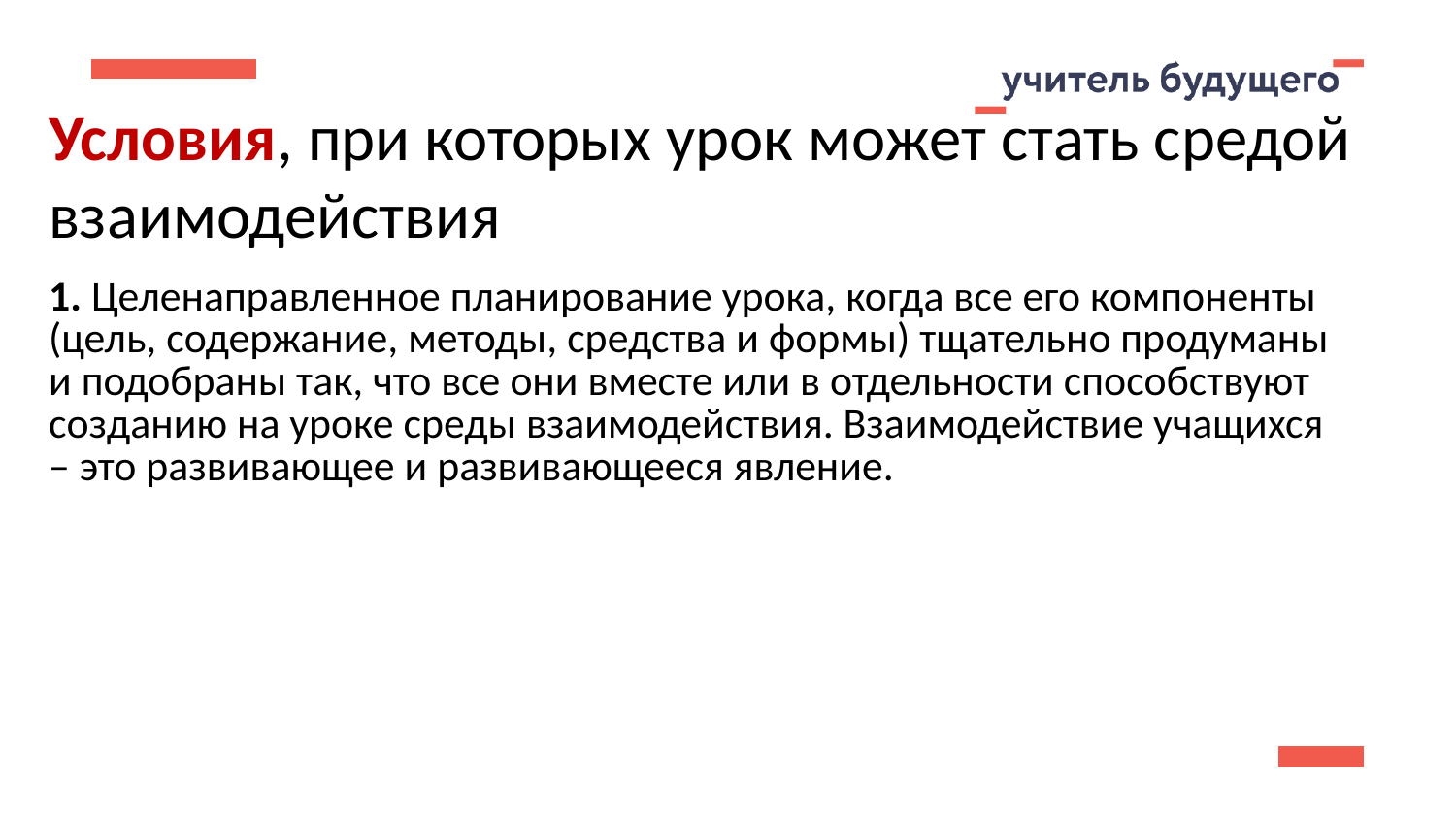

#
Условия, при которых урок может стать средой взаимодействия
1. Целенаправленное планирование урока, когда все его компоненты (цель, содержание, методы, средства и формы) тщательно продуманы и подобраны так, что все они вместе или в отдельности способствуют созданию на уроке среды взаимодействия. Взаимодействие учащихся – это развивающее и развивающееся явление.